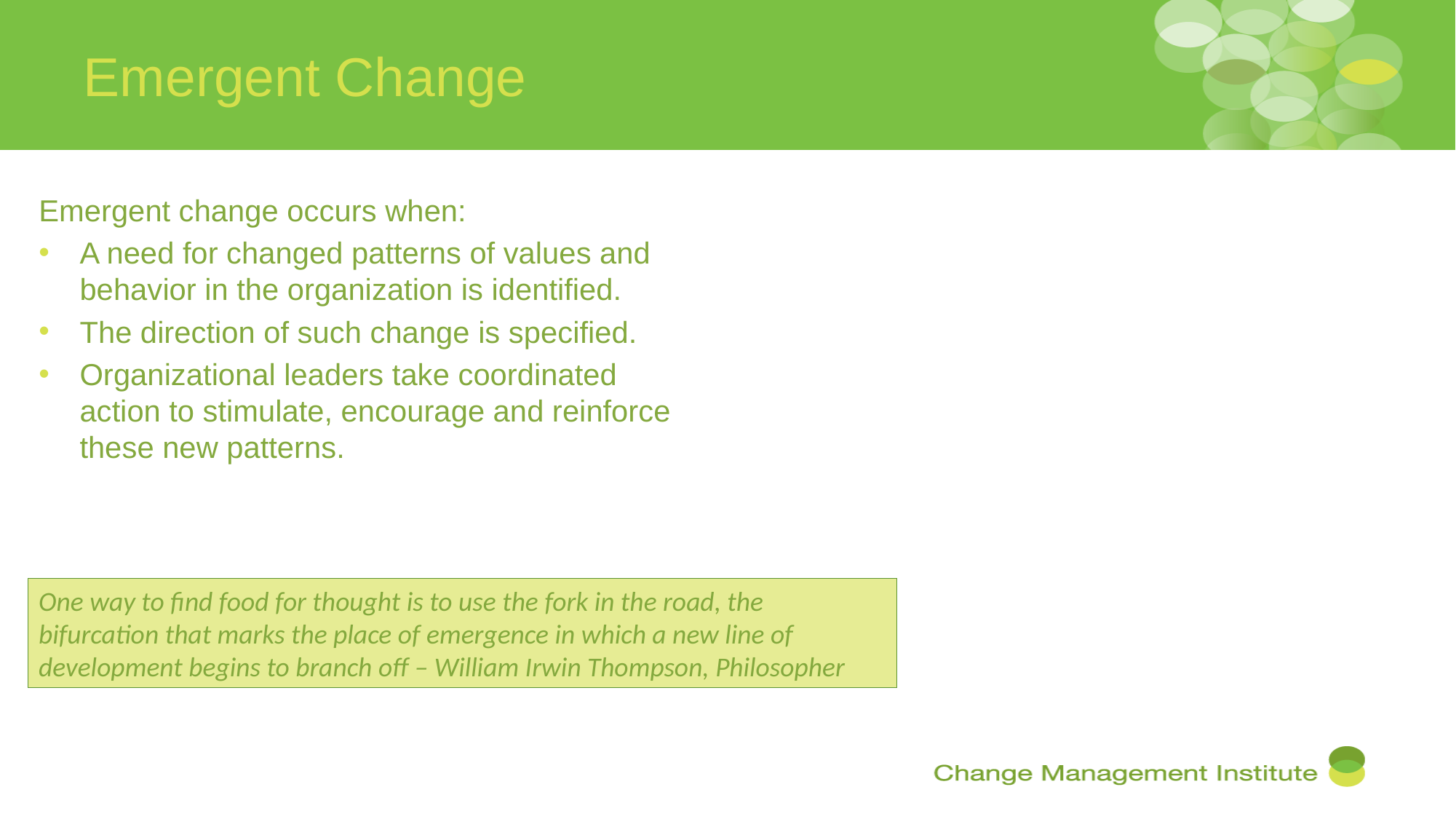

# Emergent Change
Emergent change occurs when:
A need for changed patterns of values and behavior in the organization is identified.
The direction of such change is specified.
Organizational leaders take coordinated action to stimulate, encourage and reinforce these new patterns.

One way to find food for thought is to use the fork in the road, the bifurcation that marks the place of emergence in which a new line of development begins to branch off – William Irwin Thompson, Philosopher